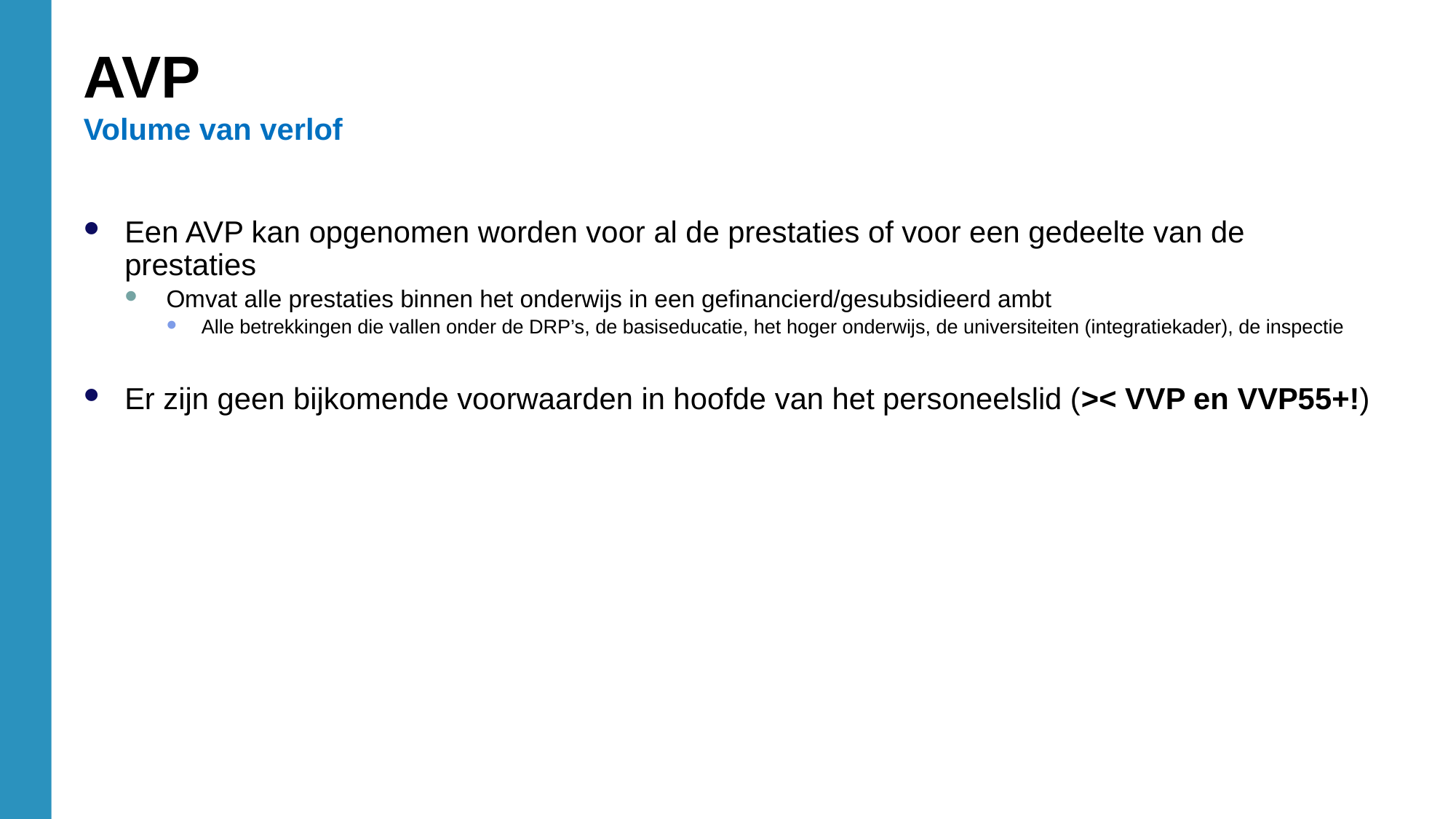

AVP
Volume van verlof

Een AVP kan opgenomen worden voor al de prestaties of voor een gedeelte van de prestaties
Omvat alle prestaties binnen het onderwijs in een gefinancierd/gesubsidieerd ambt
Alle betrekkingen die vallen onder de DRP’s, de basiseducatie, het hoger onderwijs, de universiteiten (integratiekader), de inspectie

Er zijn geen bijkomende voorwaarden in hoofde van het personeelslid (>< VVP en VVP55+!)